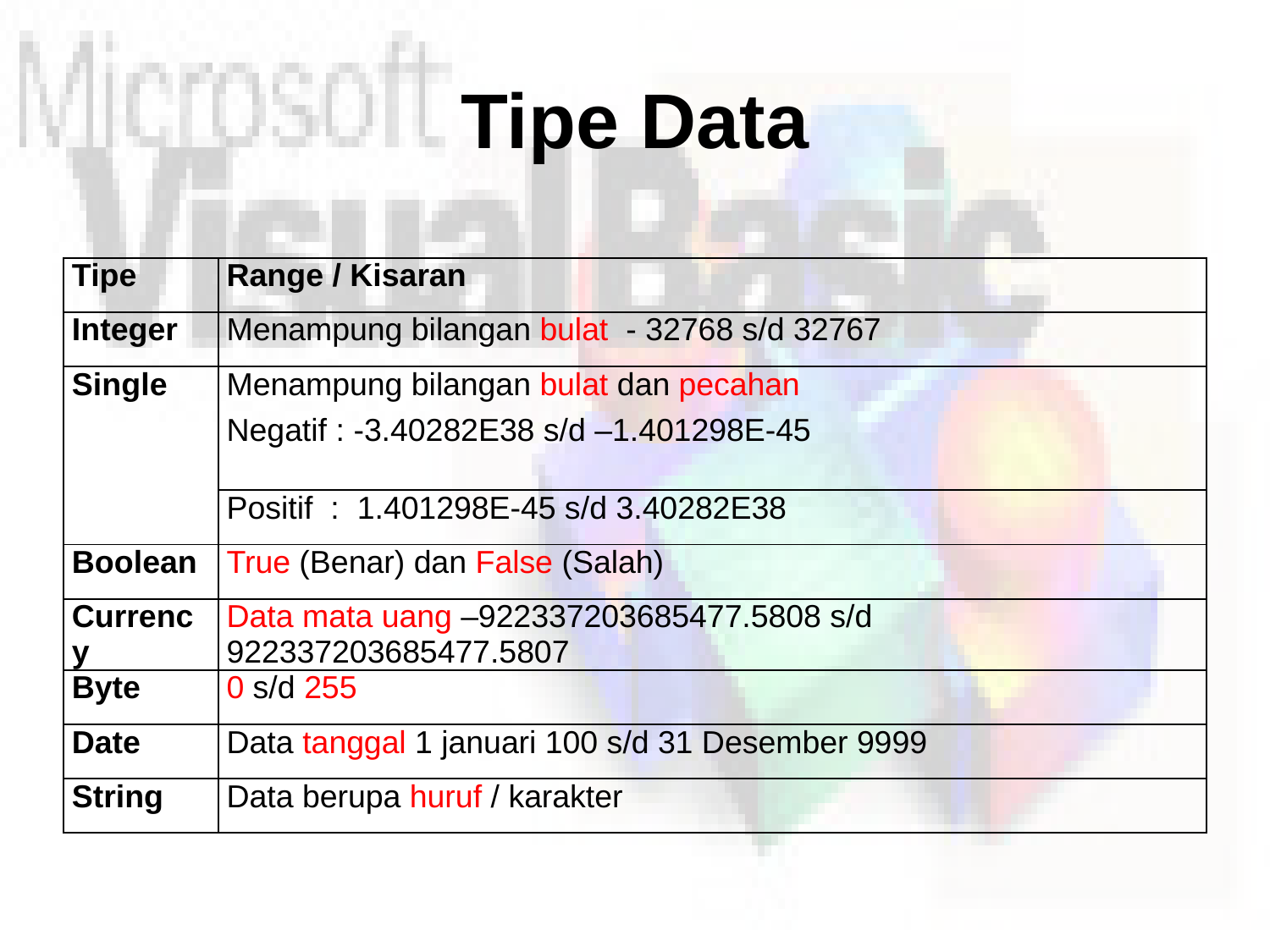

# Tipe Data
| Tipe | Range / Kisaran |
| --- | --- |
| Integer | Menampung bilangan bulat - 32768 s/d 32767 |
| Single | Menampung bilangan bulat dan pecahan Negatif : -3.40282E38 s/d –1.401298E-45 |
|  | Positif : 1.401298E-45 s/d 3.40282E38 |
| Boolean | True (Benar) dan False (Salah) |
| Currency | Data mata uang –922337203685477.5808 s/d 922337203685477.5807 |
| Byte | 0 s/d 255 |
| Date | Data tanggal 1 januari 100 s/d 31 Desember 9999 |
| String | Data berupa huruf / karakter |